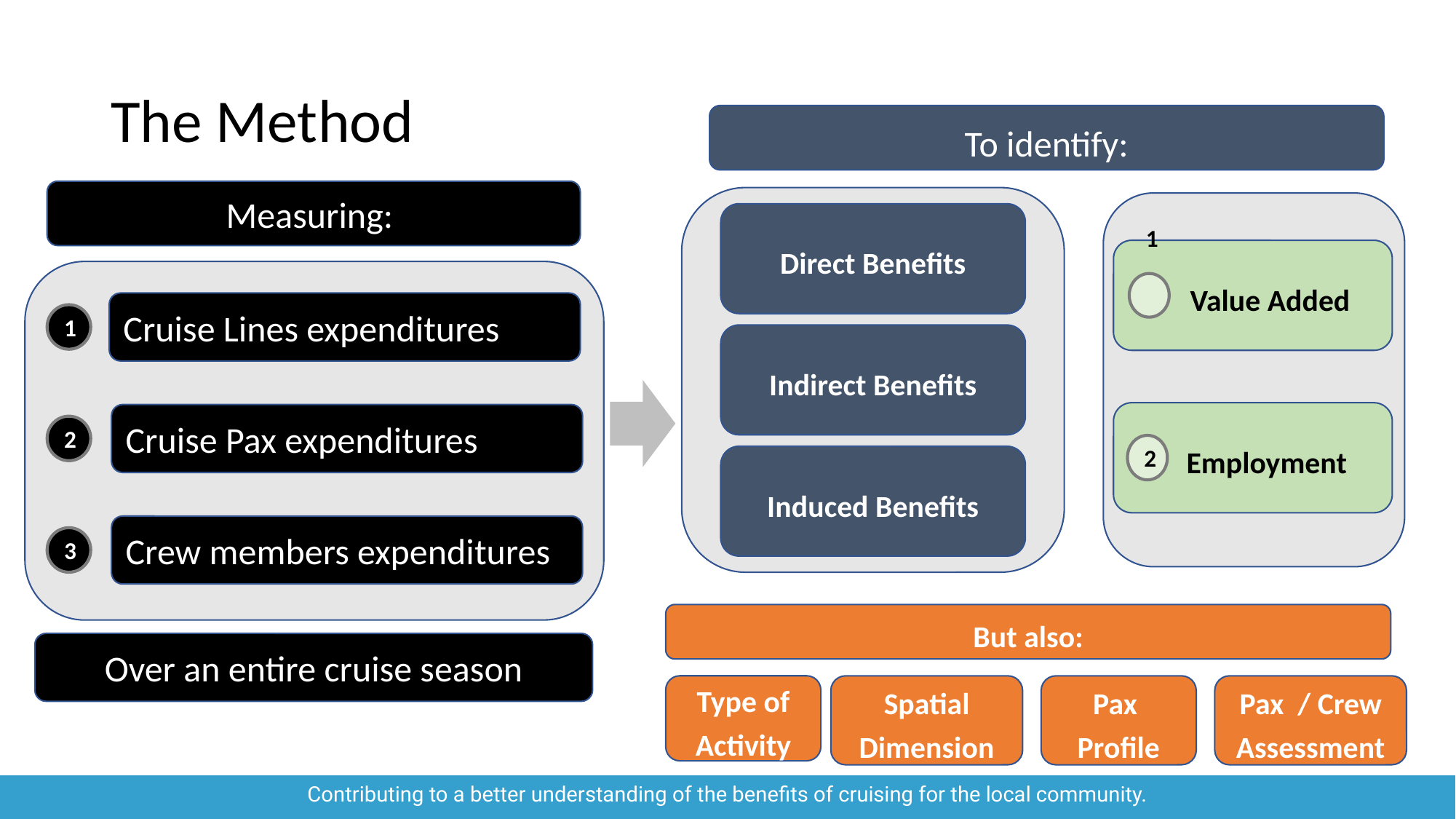

# The Method

To identify:

Direct Benefits
Indirect Benefits
Induced Benefits

     Value Added
1
    Employment
2
Measuring:

Cruise Lines expenditures
1
Cruise Pax expenditures
2
Crew members expenditures
3
Over an entire cruise season

But also:
Type of Activity
Spatial Dimension
Pax
Profile
Pax  / Crew
Assessment
Contributing to a better understanding of the benefits of cruising for the local community.